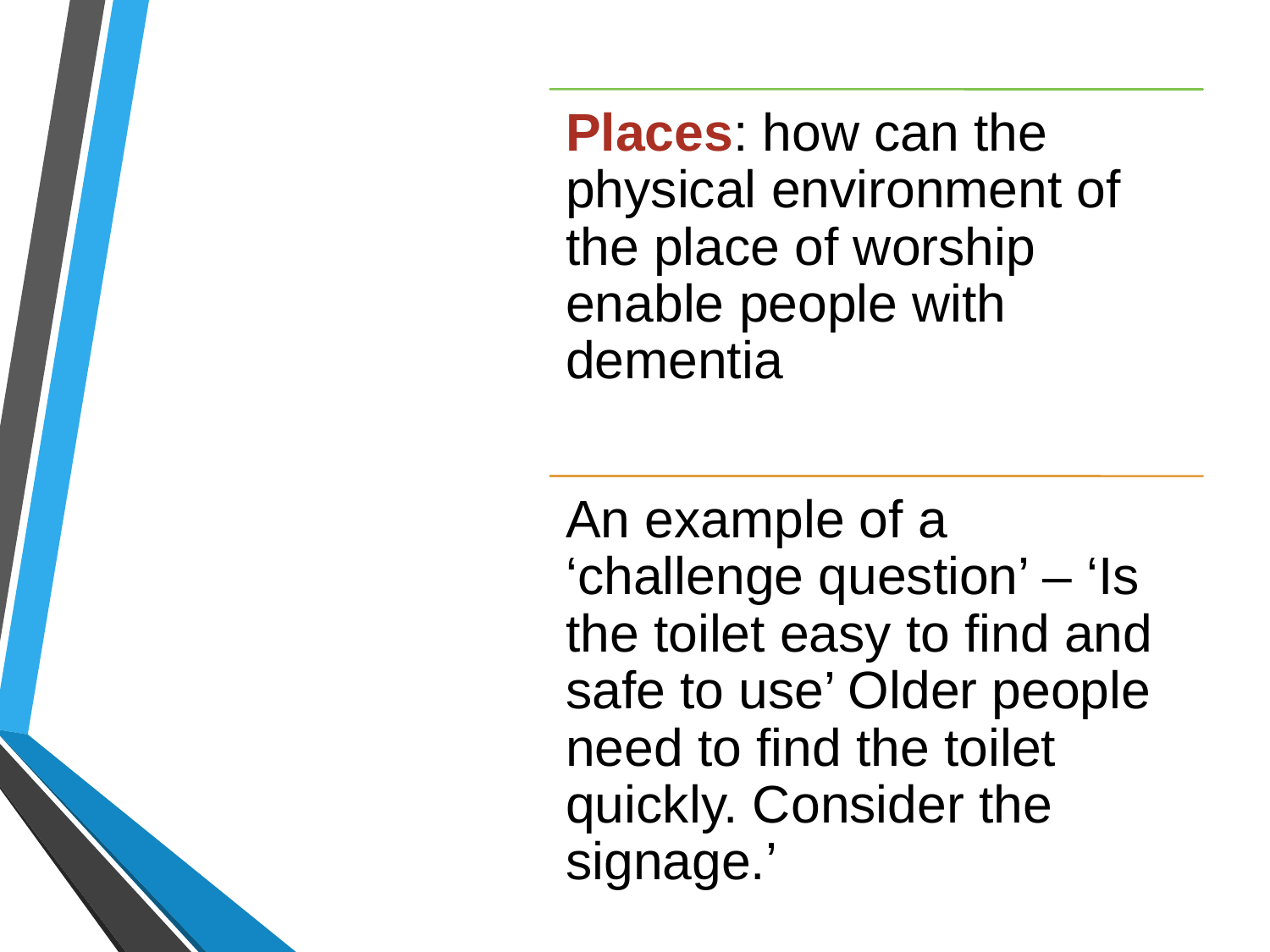

Places: how can the physical environment of the place of worship enable people with dementia
An example of a ‘challenge question’ – ‘Is the toilet easy to find and safe to use’ Older people need to find the toilet quickly. Consider the signage.’
# Sections